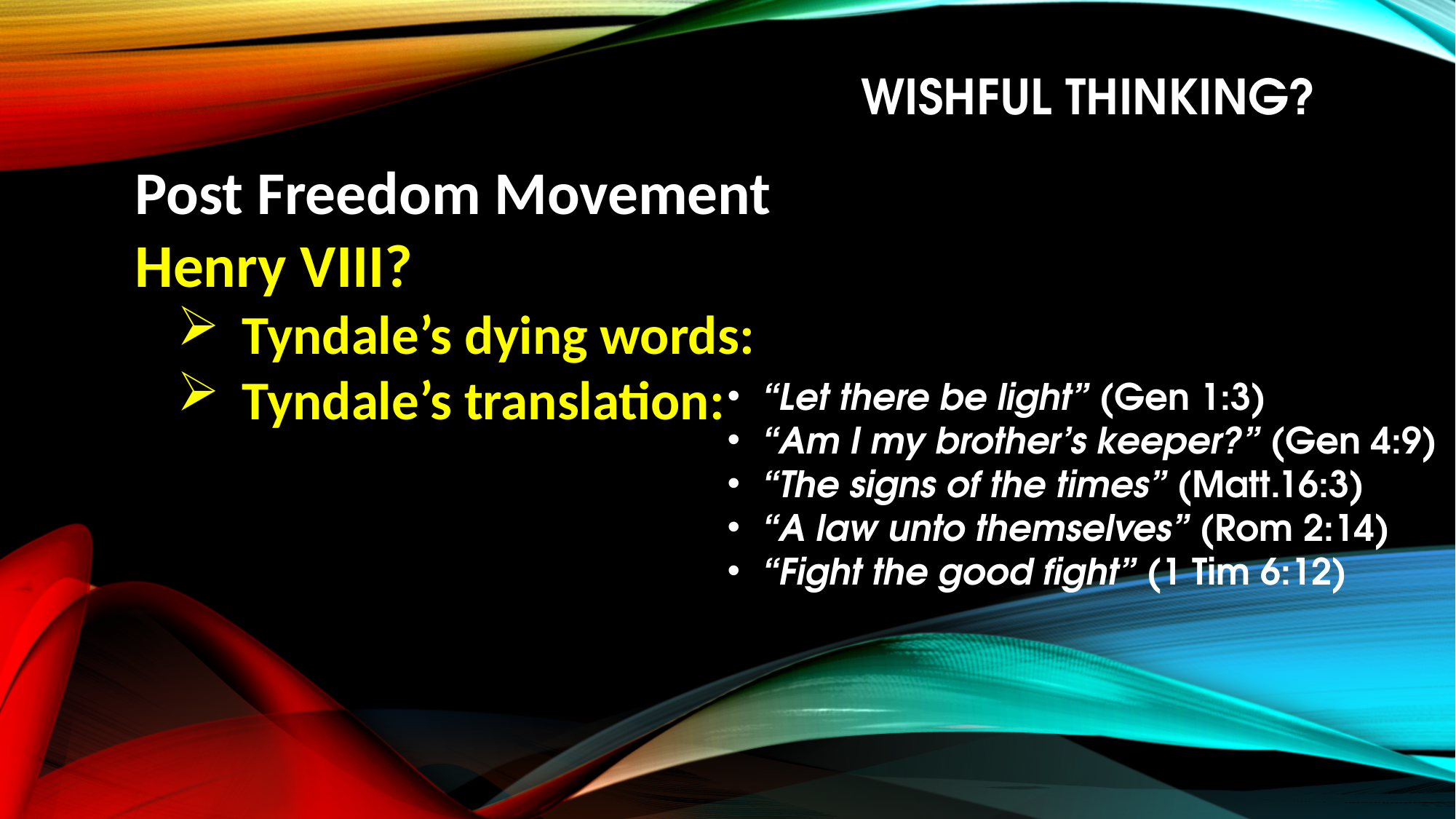

# Wishful thinking?
Post Freedom Movement
Henry VIII?
Tyndale’s dying words:
Tyndale’s translation:
“Let there be light” (Gen 1:3)
“Am I my brother’s keeper?” (Gen 4:9)
“The signs of the times” (Matt.16:3)
“A law unto themselves” (Rom 2:14)
“Fight the good fight” (1 Tim 6:12)